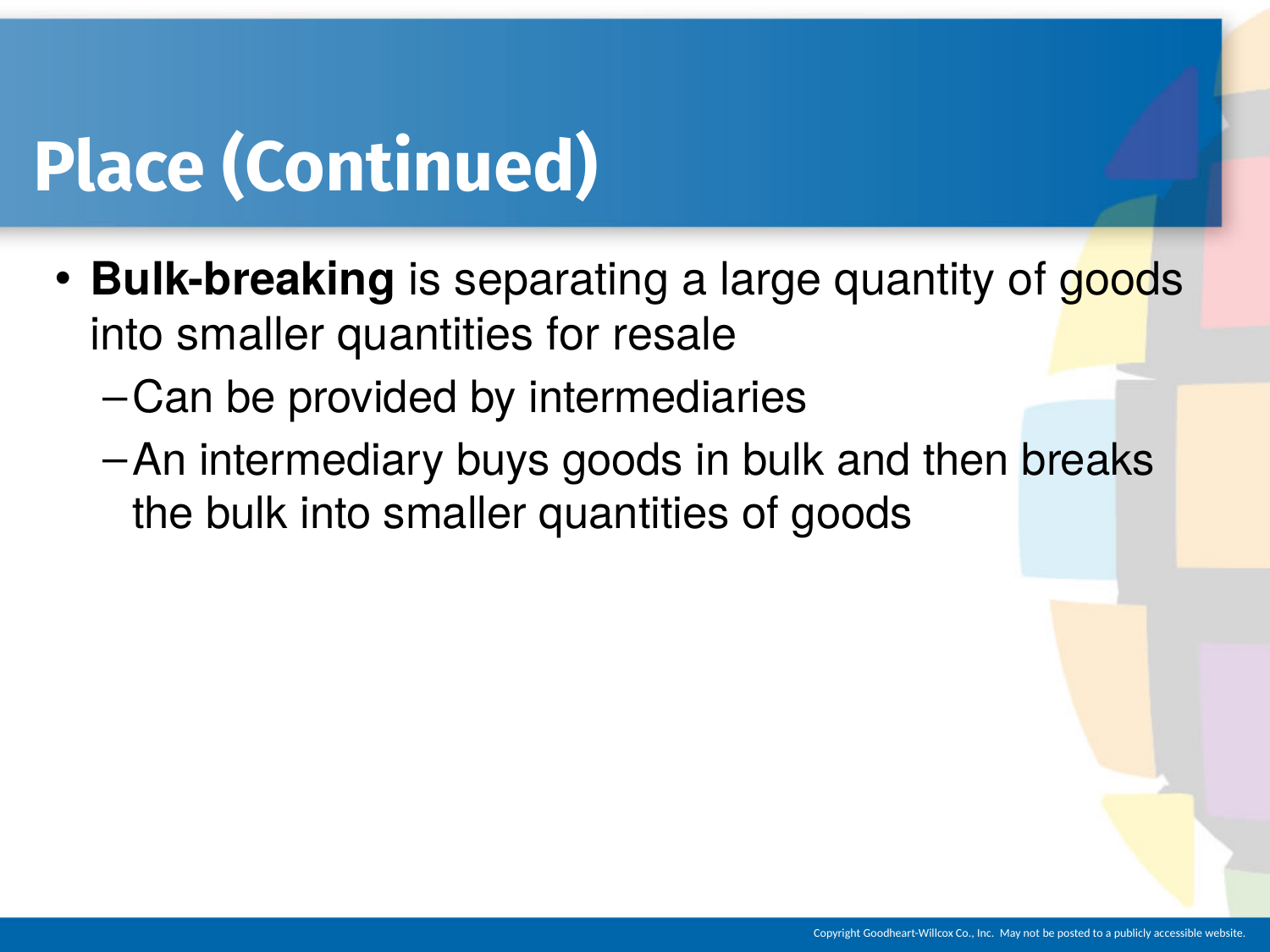

# Place (Continued)
Bulk-breaking is separating a large quantity of goods into smaller quantities for resale
Can be provided by intermediaries
An intermediary buys goods in bulk and then breaks the bulk into smaller quantities of goods